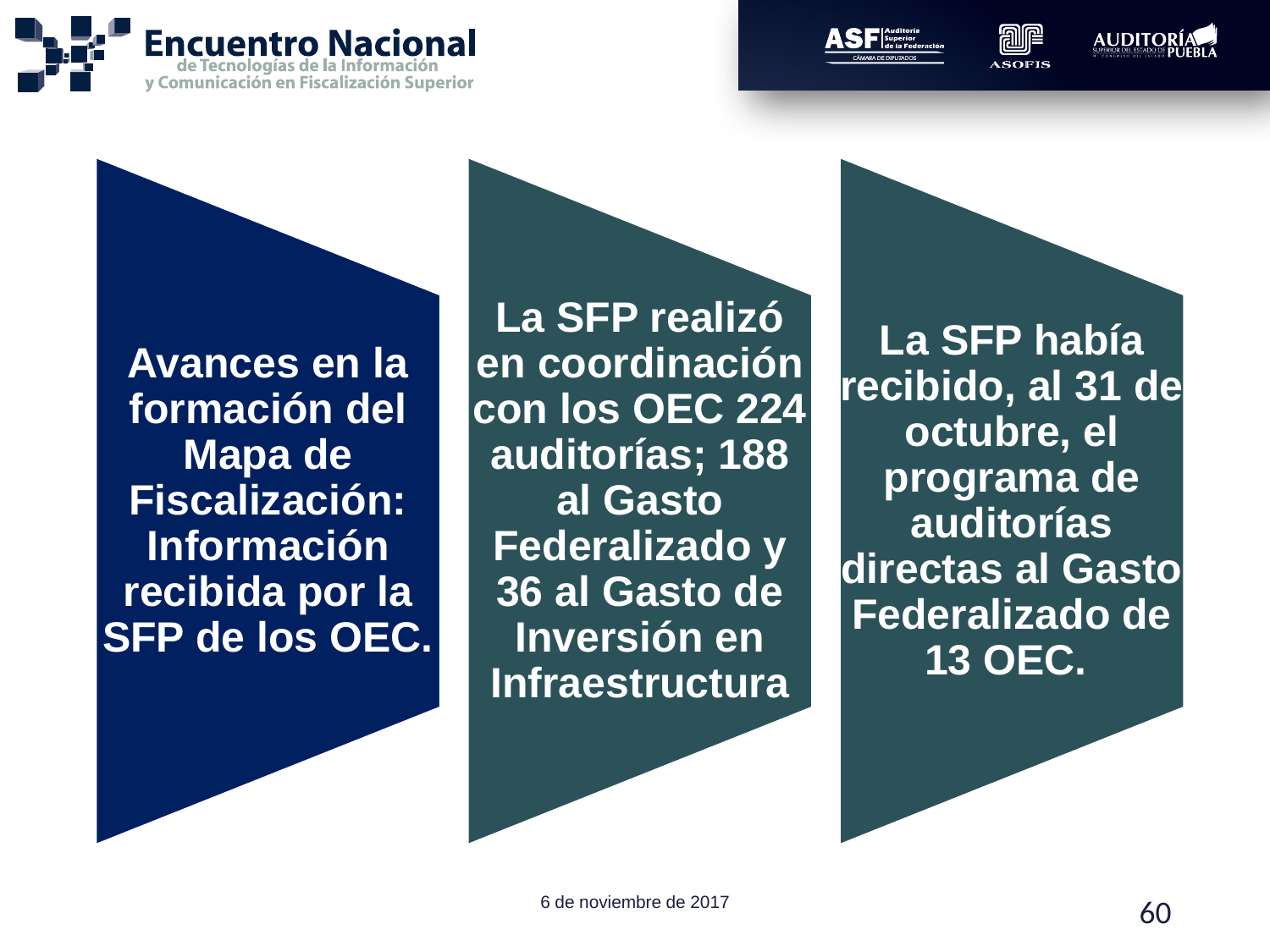

Avances en la formación del Mapa de Fiscalización: Información recibida por la SFP de los OEC.
La SFP realizó en coordinación con los OEC 224 auditorías; 188 al Gasto Federalizado y 36 al Gasto de Inversión en Infraestructura
La SFP había recibido, al 31 de octubre, el programa de auditorías directas al Gasto Federalizado de 13 OEC.